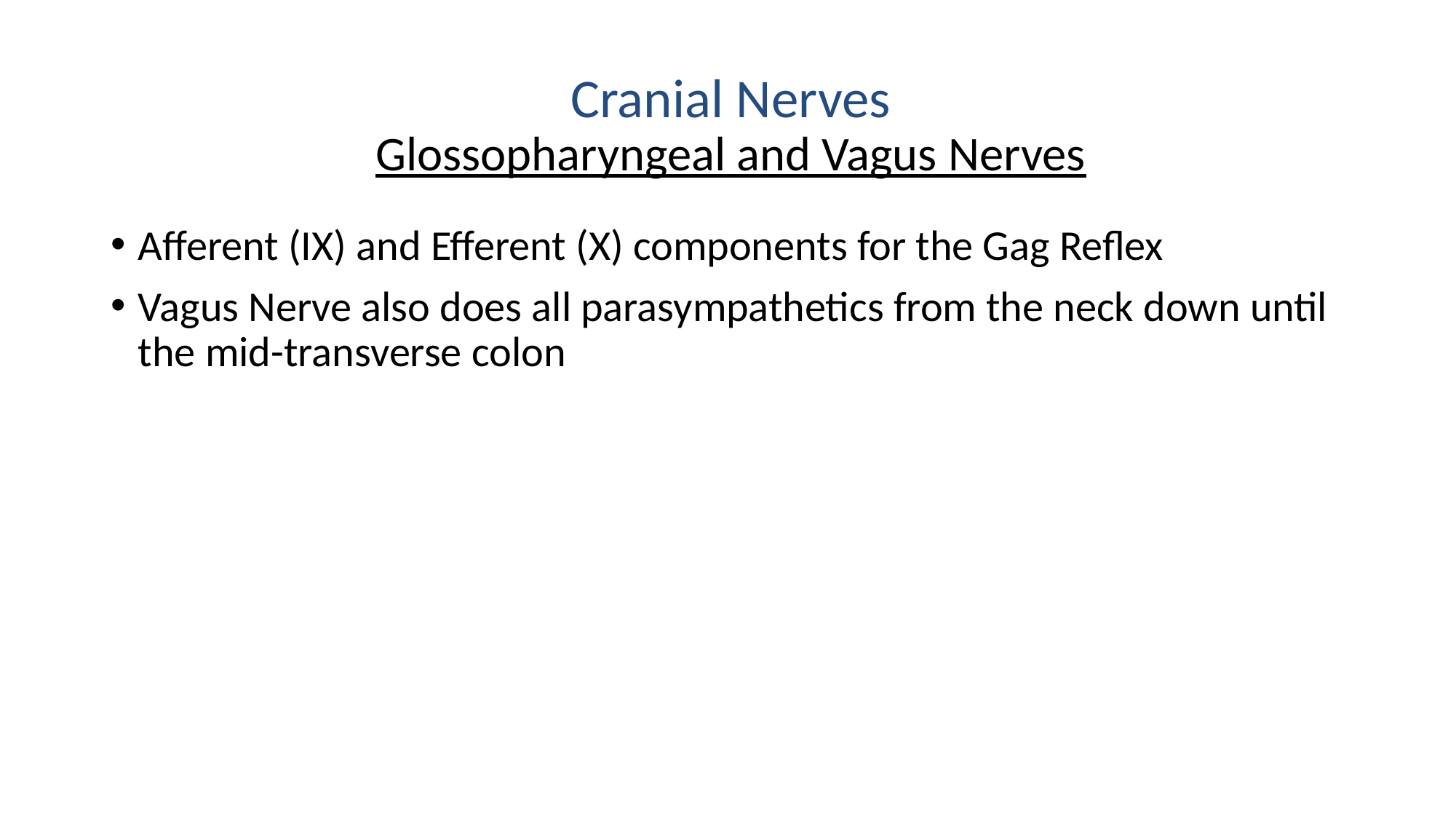

# Cranial Nerves Glossopharyngeal and Vagus Nerves
Afferent (IX) and Efferent (X) components for the Gag Reflex
Vagus Nerve also does all parasympathetics from the neck down until the mid-transverse colon